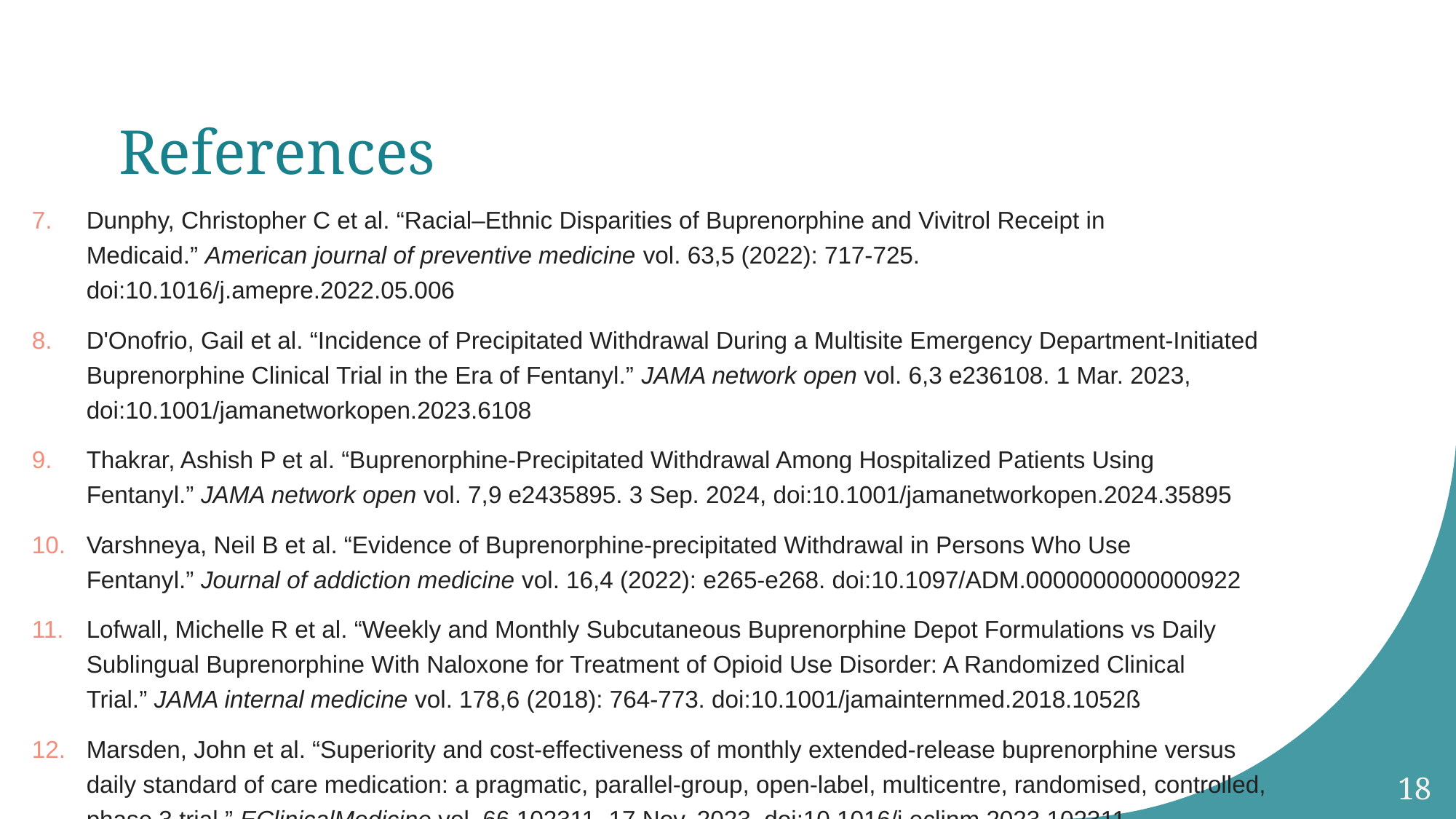

# References
Dunphy, Christopher C et al. “Racial‒Ethnic Disparities of Buprenorphine and Vivitrol Receipt in Medicaid.” American journal of preventive medicine vol. 63,5 (2022): 717-725. doi:10.1016/j.amepre.2022.05.006
D'Onofrio, Gail et al. “Incidence of Precipitated Withdrawal During a Multisite Emergency Department-Initiated Buprenorphine Clinical Trial in the Era of Fentanyl.” JAMA network open vol. 6,3 e236108. 1 Mar. 2023, doi:10.1001/jamanetworkopen.2023.6108
Thakrar, Ashish P et al. “Buprenorphine-Precipitated Withdrawal Among Hospitalized Patients Using Fentanyl.” JAMA network open vol. 7,9 e2435895. 3 Sep. 2024, doi:10.1001/jamanetworkopen.2024.35895
Varshneya, Neil B et al. “Evidence of Buprenorphine-precipitated Withdrawal in Persons Who Use Fentanyl.” Journal of addiction medicine vol. 16,4 (2022): e265-e268. doi:10.1097/ADM.0000000000000922
Lofwall, Michelle R et al. “Weekly and Monthly Subcutaneous Buprenorphine Depot Formulations vs Daily Sublingual Buprenorphine With Naloxone for Treatment of Opioid Use Disorder: A Randomized Clinical Trial.” JAMA internal medicine vol. 178,6 (2018): 764-773. doi:10.1001/jamainternmed.2018.1052ß
Marsden, John et al. “Superiority and cost-effectiveness of monthly extended-release buprenorphine versus daily standard of care medication: a pragmatic, parallel-group, open-label, multicentre, randomised, controlled, phase 3 trial.” EClinicalMedicine vol. 66 102311. 17 Nov. 2023, doi:10.1016/j.eclinm.2023.102311
18